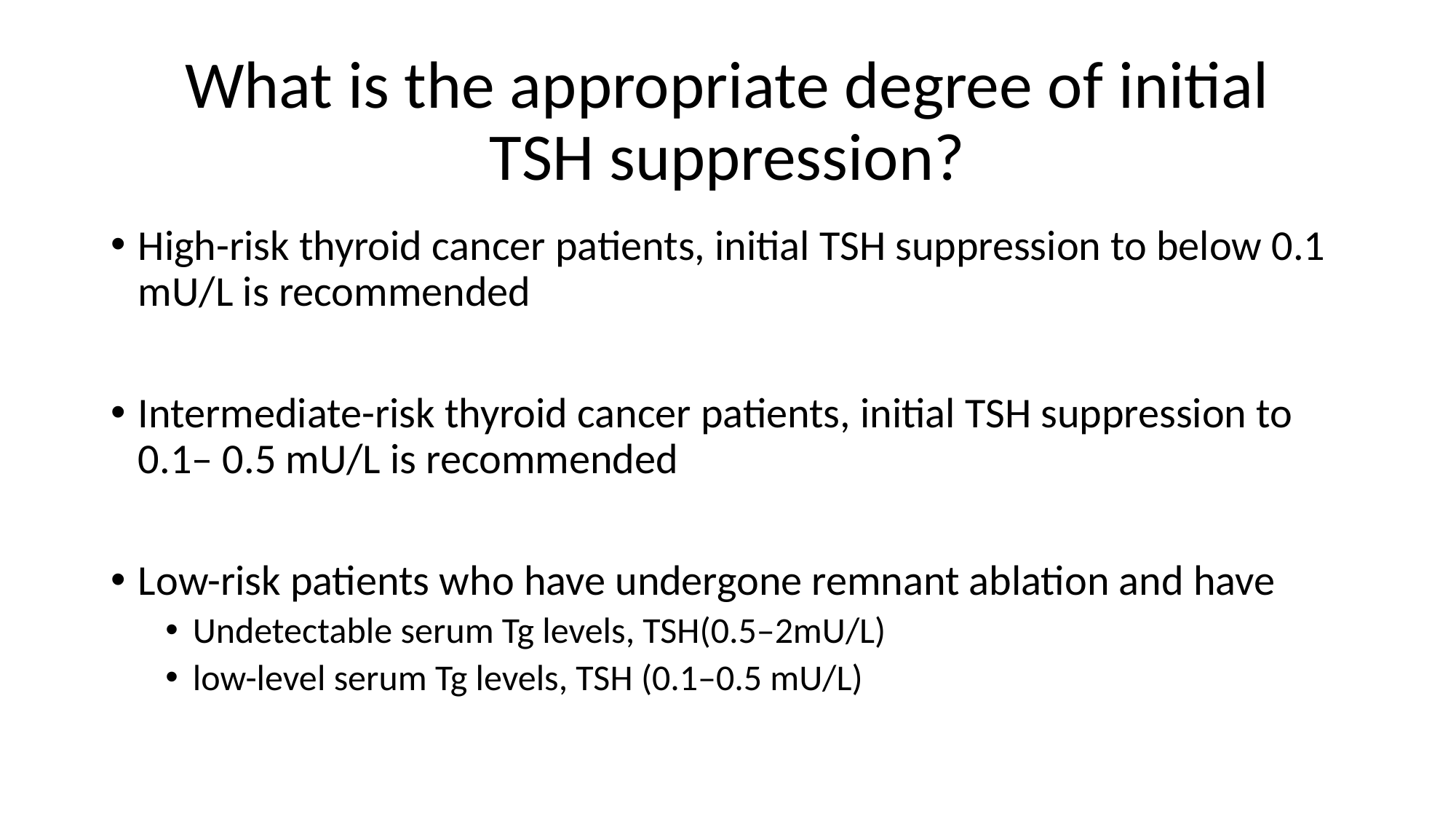

# What is the appropriate degree of initial TSH suppression?
High-risk thyroid cancer patients, initial TSH suppression to below 0.1 mU/L is recommended

Intermediate-risk thyroid cancer patients, initial TSH suppression to 0.1– 0.5 mU/L is recommended

Low-risk patients who have undergone remnant ablation and have
Undetectable serum Tg levels, TSH(0.5–2mU/L)
low-level serum Tg levels, TSH (0.1–0.5 mU/L)